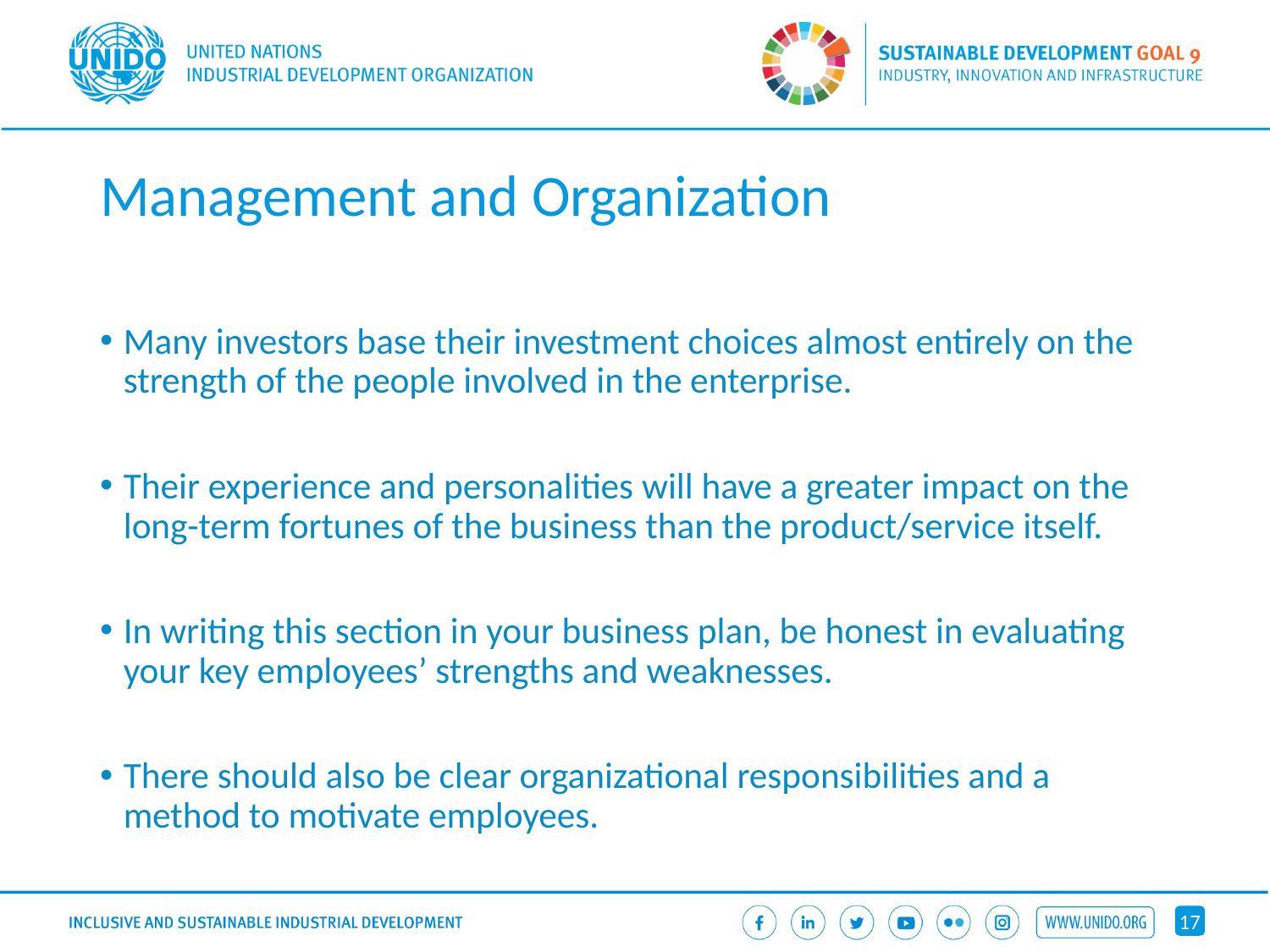

# Management and Organization
Many investors base their investment choices almost entirely on the strength of the people involved in the enterprise.

Their experience and personalities will have a greater impact on the long-term fortunes of the business than the product/service itself.

In writing this section in your business plan, be honest in evaluating your key employees’ strengths and weaknesses.

There should also be clear organizational responsibilities and a method to motivate employees.